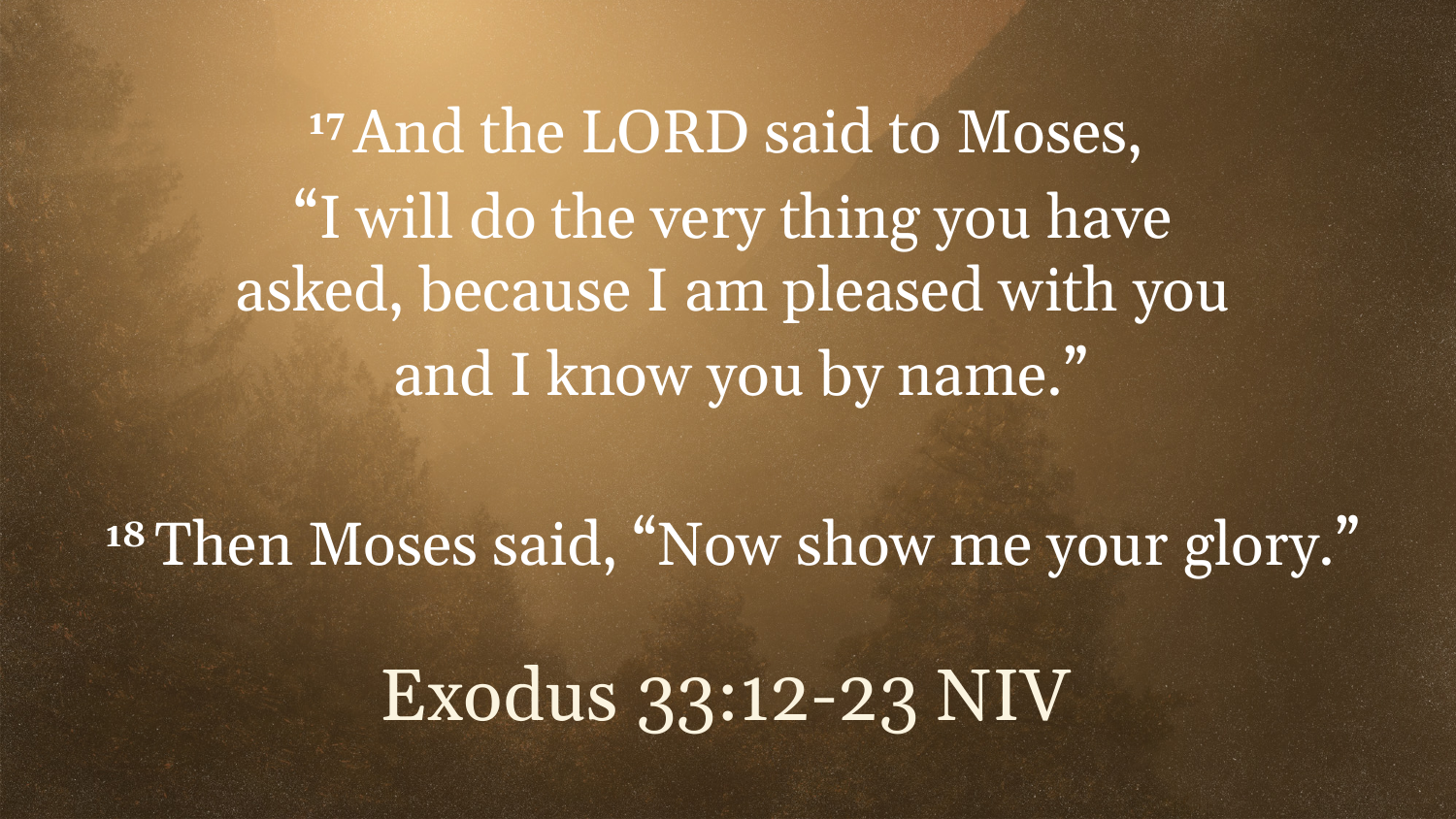

17 And the Lord said to Moses,
“I will do the very thing you have asked, because I am pleased with you
 and I know you by name.”

18 Then Moses said, “Now show me your glory.”
Exodus 33:12-23 NIV